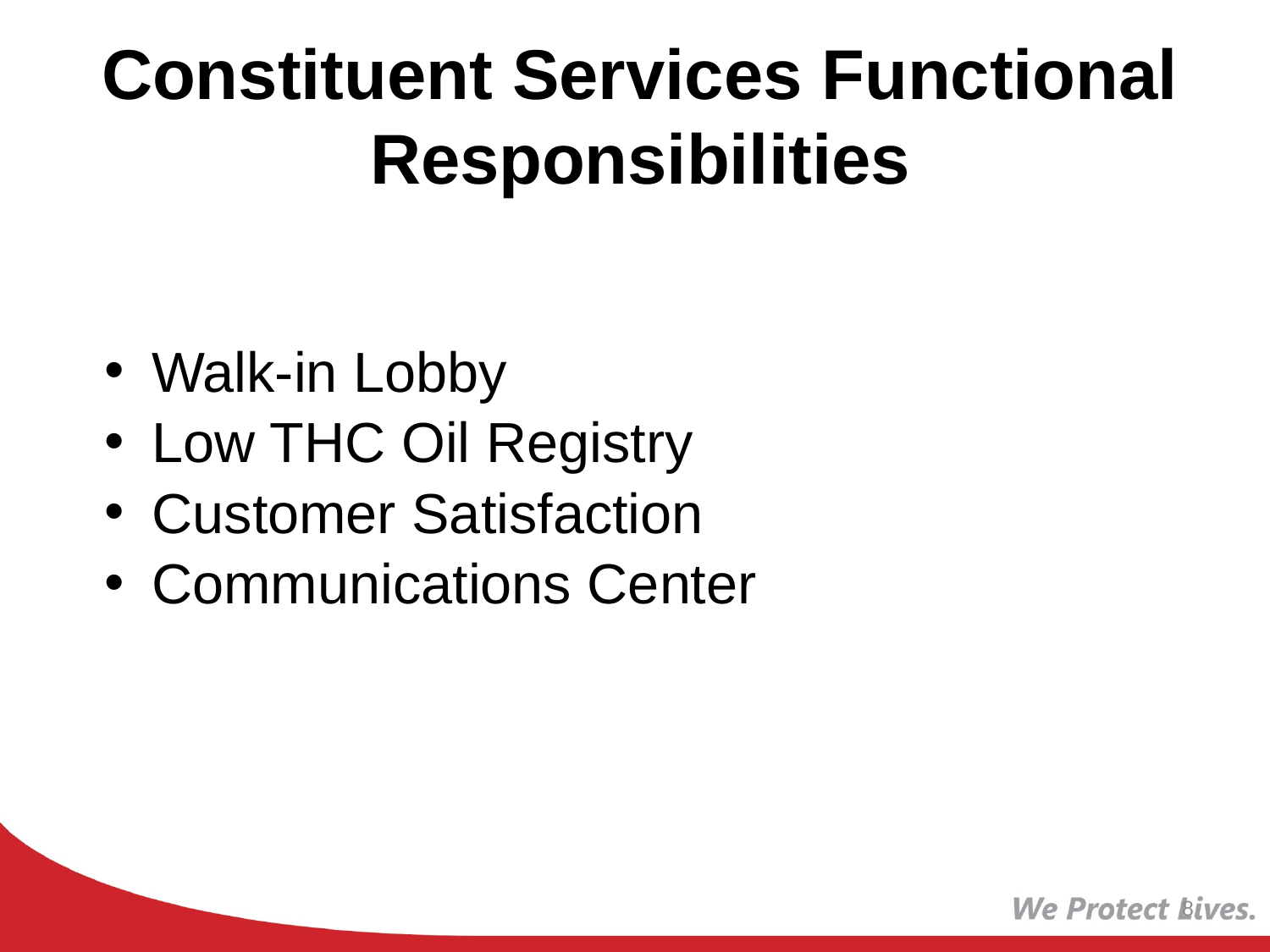

# Constituent Services Functional Responsibilities

Walk-in Lobby
Low THC Oil Registry
Customer Satisfaction
Communications Center

8